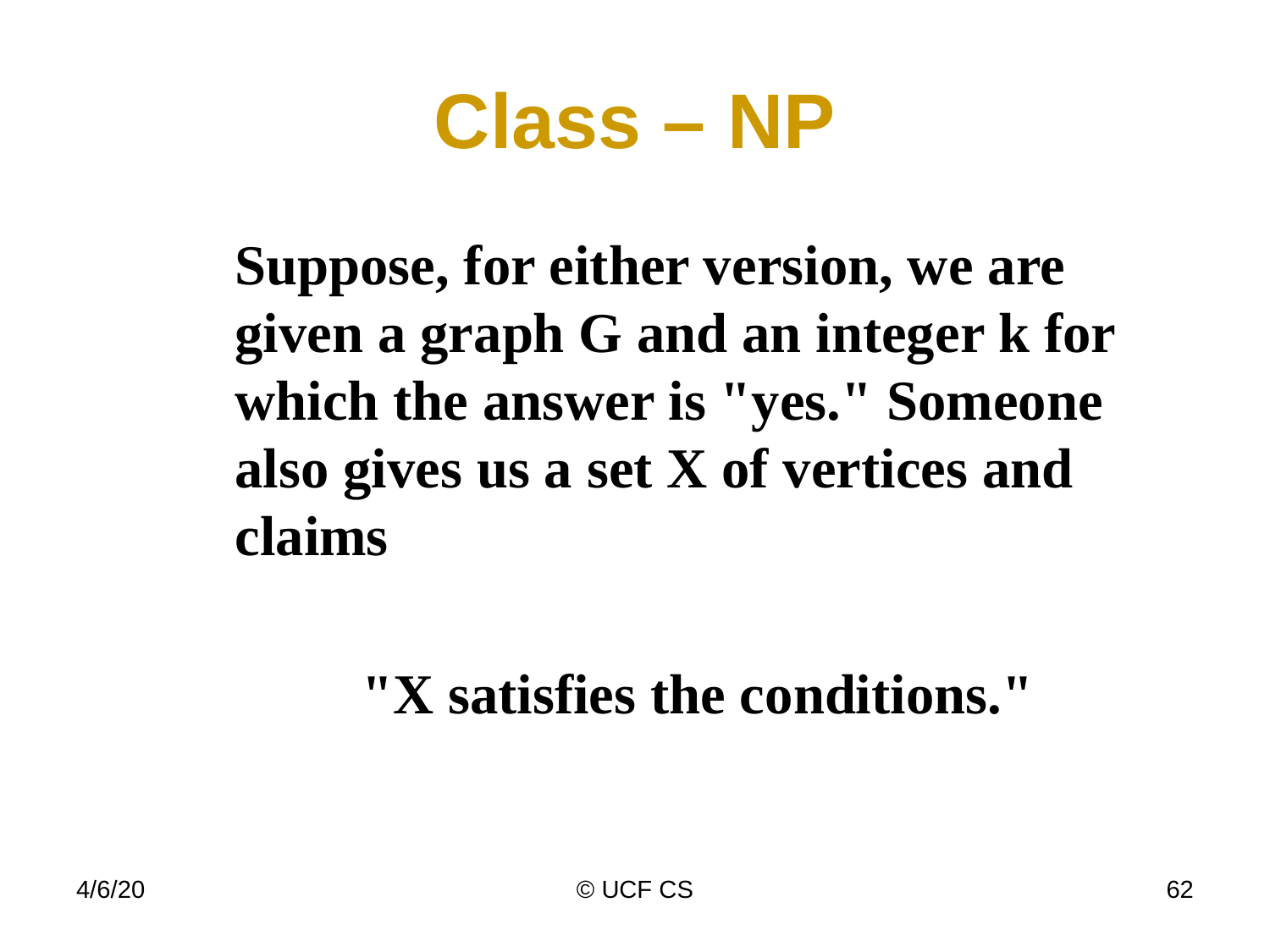

# Class – NP
	Suppose, for either version, we are given a graph G and an integer k for which the answer is "yes." Someone also gives us a set X of vertices and claims

		"X satisfies the conditions."

4/6/20
© UCF CS
62